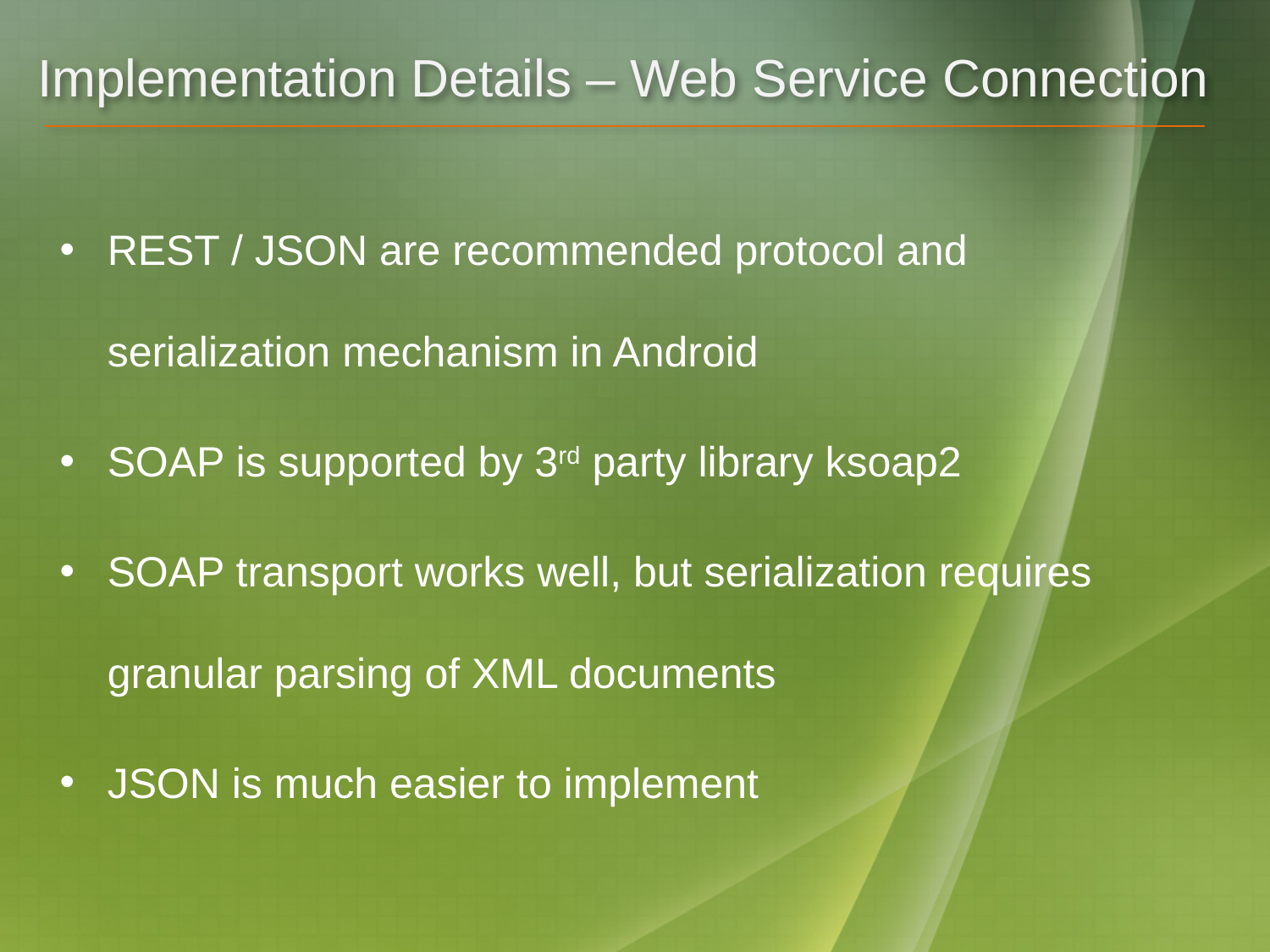

# Implementation Details – Web Service Connection
REST / JSON are recommended protocol and serialization mechanism in Android
SOAP is supported by 3rd party library ksoap2
SOAP transport works well, but serialization requires granular parsing of XML documents
JSON is much easier to implement